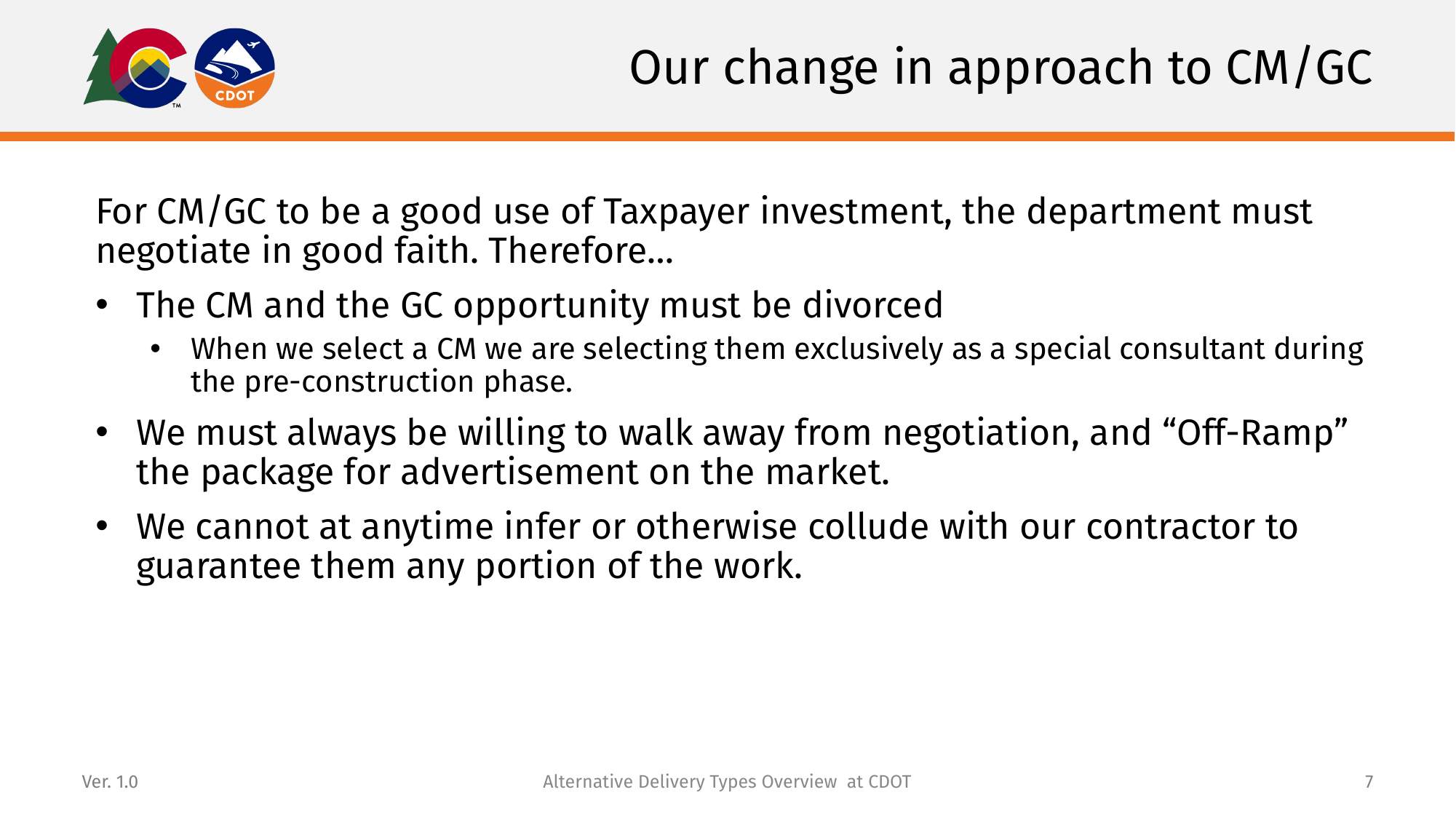

# Our change in approach to CM/GC
For CM/GC to be a good use of Taxpayer investment, the department must negotiate in good faith. Therefore…
The CM and the GC opportunity must be divorced
When we select a CM we are selecting them exclusively as a special consultant during the pre-construction phase.
We must always be willing to walk away from negotiation, and “Off-Ramp” the package for advertisement on the market.
We cannot at anytime infer or otherwise collude with our contractor to guarantee them any portion of the work.
Alternative Delivery Types Overview  at CDOT
Ver. 1.0
7